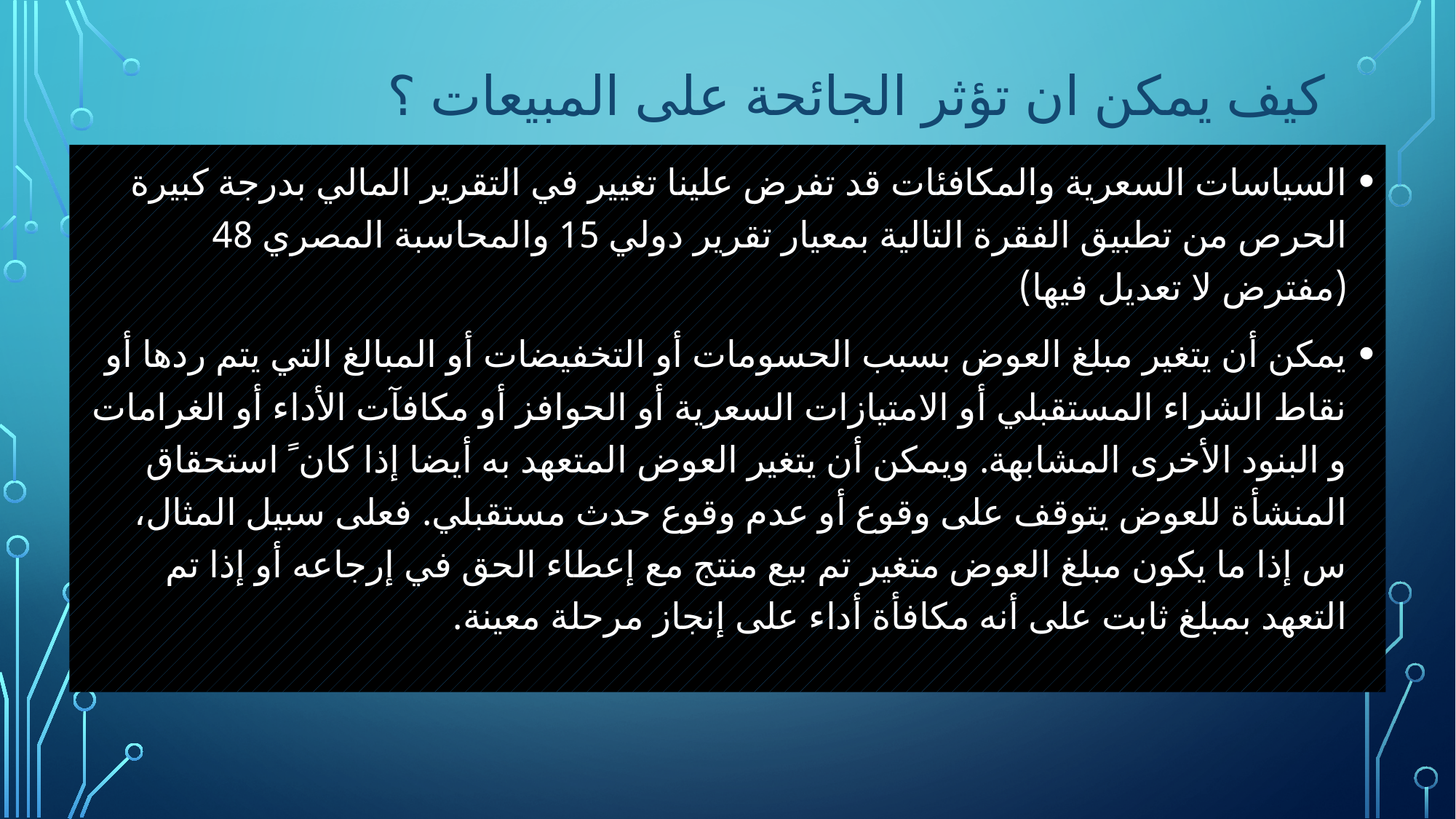

# كيف يمكن ان تؤثر الجائحة على المبيعات ؟
السياسات السعرية والمكافئات قد تفرض علينا تغيير في التقرير المالي بدرجة كبيرة الحرص من تطبيق الفقرة التالية بمعيار تقرير دولي 15 والمحاسبة المصري 48 (مفترض لا تعديل فيها)
يمكن أن يتغير مبلغ العوض بسبب الحسومات أو التخفيضات أو المبالغ التي يتم ردها أو نقاط الشراء المستقبلي أو الامتيازات السعرية أو الحوافز أو مكافآت الأداء أو الغرامات  و البنود الأخرى المشابهة. ويمكن أن يتغير العوض المتعهد به أيضا إذا كان ً استحقاق المنشأة للعوض يتوقف على وقوع أو عدم وقوع حدث مستقبلي. فعلى سبيل المثال، س إذا ما يكون مبلغ العوض متغير تم بيع منتج مع إعطاء الحق في إرجاعه أو إذا تم التعهد بمبلغ ثابت على أنه مكافأة أداء على إنجاز مرحلة معينة.